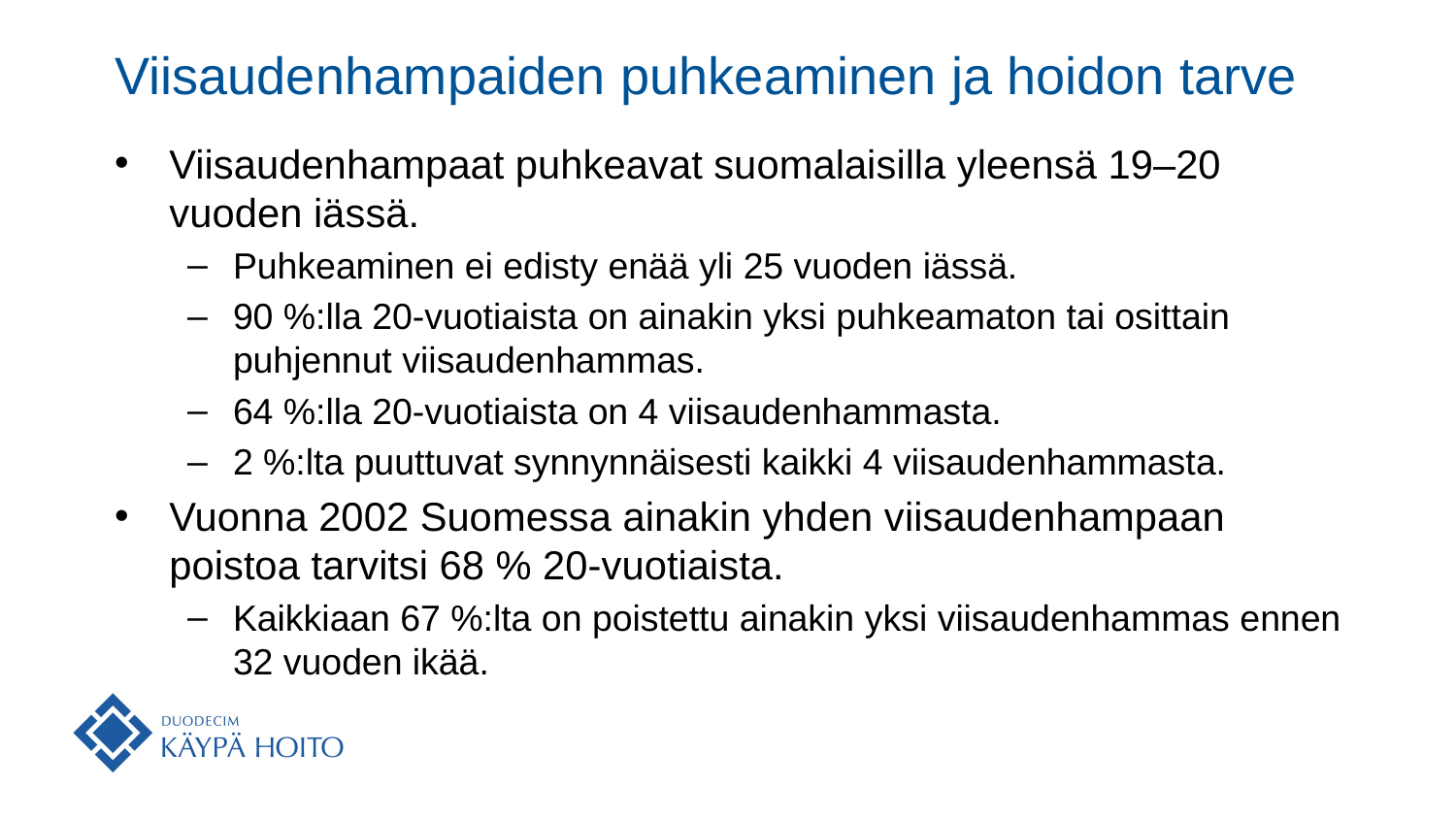

# Viisaudenhampaiden puhkeaminen ja hoidon tarve
Viisaudenhampaat puhkeavat suomalaisilla yleensä 19–20 vuoden iässä.
Puhkeaminen ei edisty enää yli 25 vuoden iässä.
90 %:lla 20-vuotiaista on ainakin yksi puhkeamaton tai osittain puhjennut viisaudenhammas.
64 %:lla 20-vuotiaista on 4 viisaudenhammasta.
2 %:lta puuttuvat synnynnäisesti kaikki 4 viisaudenhammasta.
Vuonna 2002 Suomessa ainakin yhden viisaudenhampaan poistoa tarvitsi 68 % 20-vuotiaista.
Kaikkiaan 67 %:lta on poistettu ainakin yksi viisaudenhammas ennen 32 vuoden ikää.